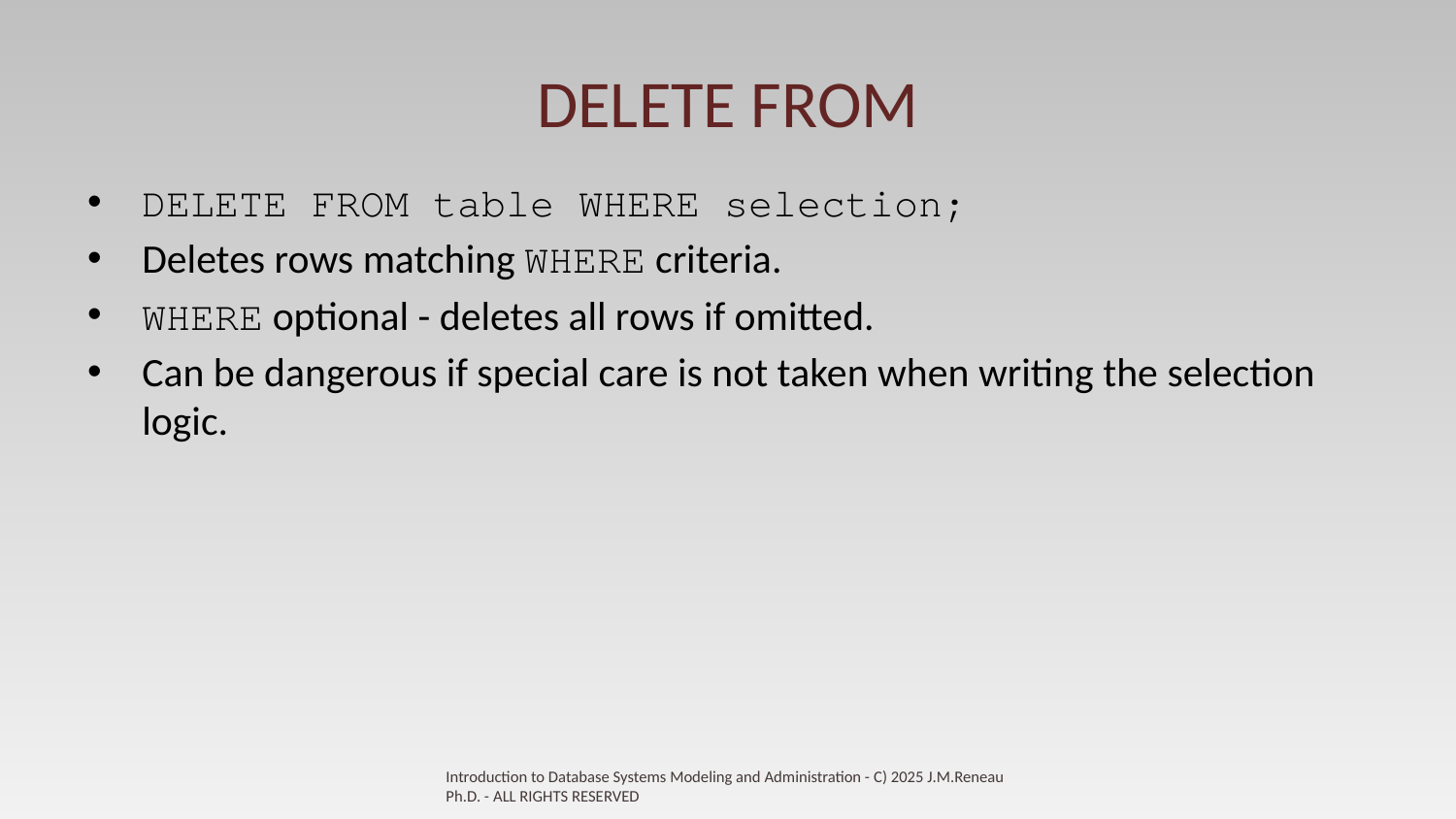

# DELETE FROM
DELETE FROM table WHERE selection;
Deletes rows matching WHERE criteria.
WHERE optional - deletes all rows if omitted.
Can be dangerous if special care is not taken when writing the selection logic.
Introduction to Database Systems Modeling and Administration - C) 2025 J.M.Reneau Ph.D. - ALL RIGHTS RESERVED